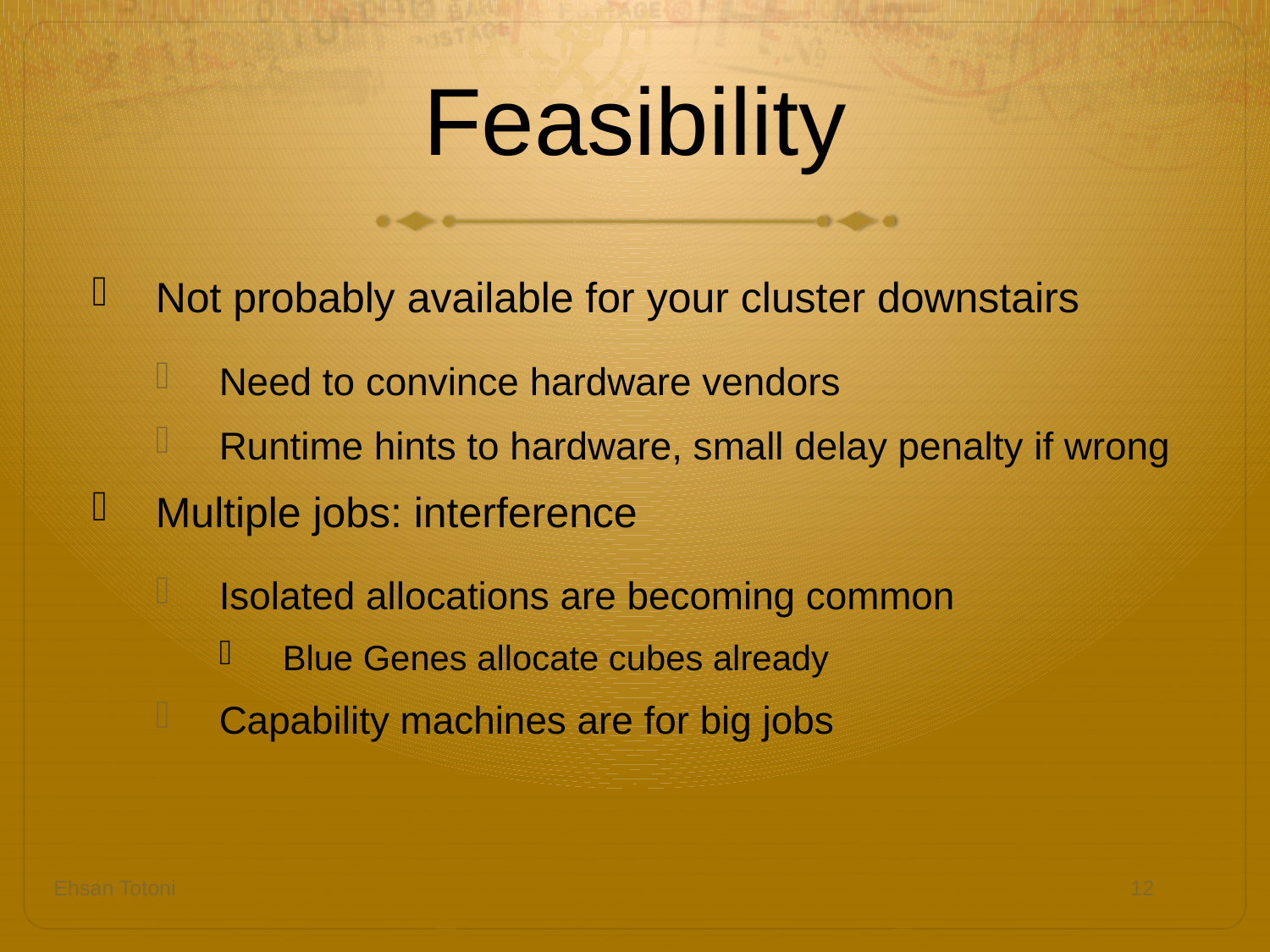

# Feasibility
Not probably available for your cluster downstairs
Need to convince hardware vendors
Runtime hints to hardware, small delay penalty if wrong
Multiple jobs: interference
Isolated allocations are becoming common
Blue Genes allocate cubes already
Capability machines are for big jobs

Ehsan Totoni
12